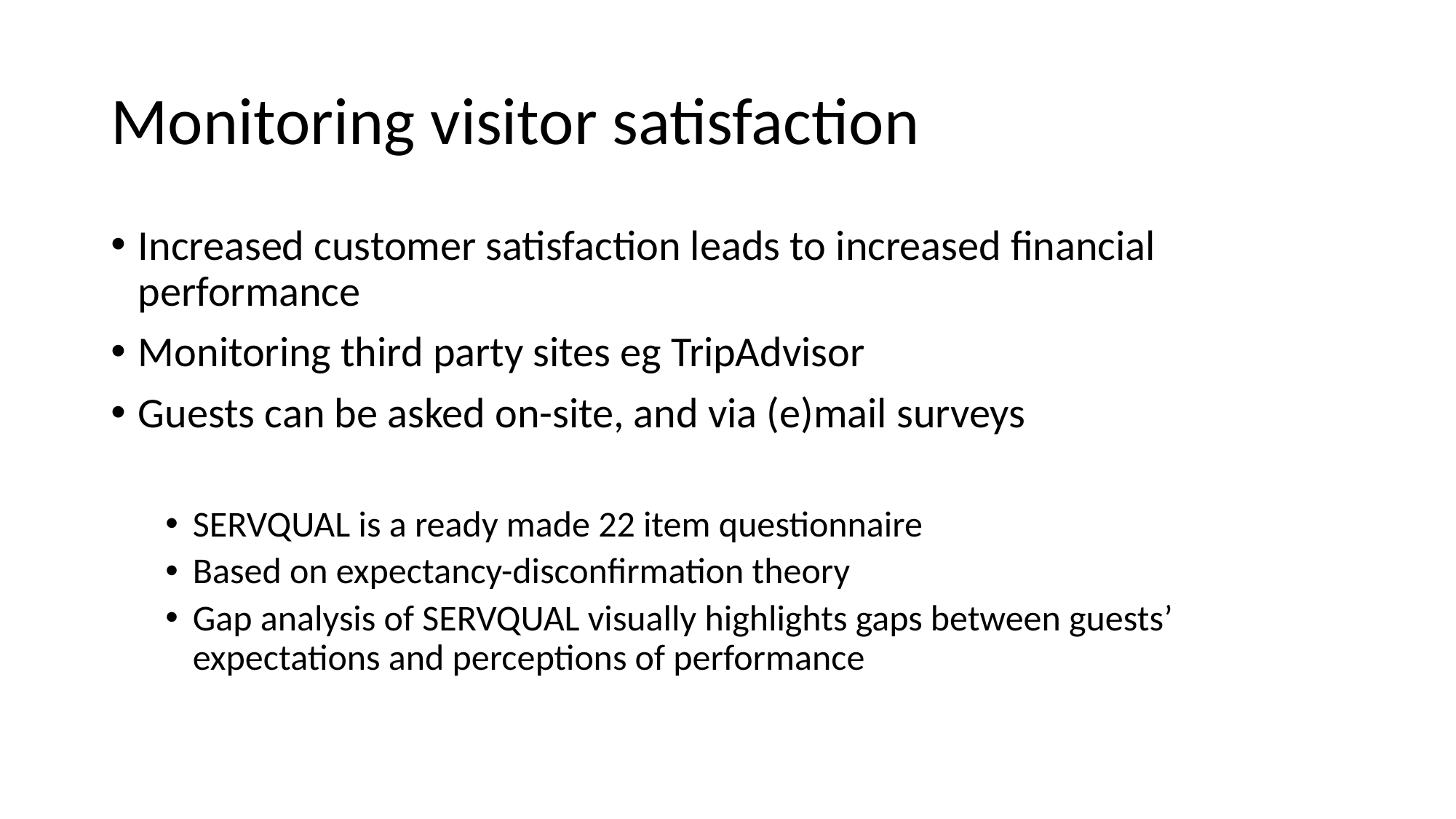

# Monitoring visitor satisfaction
Increased customer satisfaction leads to increased financial performance
Monitoring third party sites eg TripAdvisor
Guests can be asked on-site, and via (e)mail surveys

SERVQUAL is a ready made 22 item questionnaire
Based on expectancy-disconfirmation theory
Gap analysis of SERVQUAL visually highlights gaps between guests’ expectations and perceptions of performance